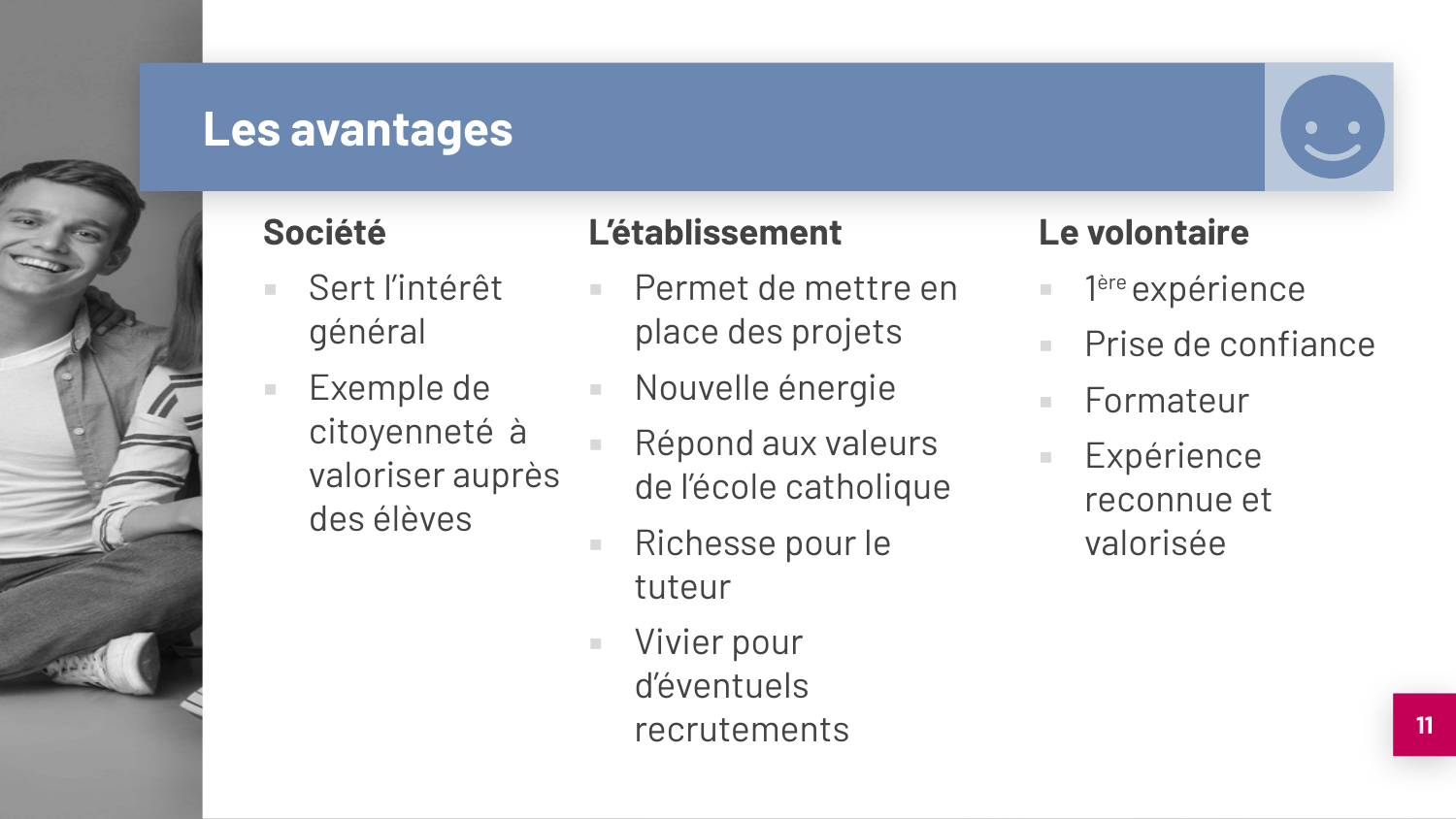

# Les avantages

L’établissement
Permet de mettre en place des projets
Nouvelle énergie
Répond aux valeurs de l’école catholique
Richesse pour le tuteur
Vivier pour d’éventuels recrutements
Société
Sert l’intérêt général
Exemple de citoyenneté  à valoriser auprès des élèves

Le volontaire
1ère expérience
Prise de confiance
Formateur
Expérience reconnue et valorisée

11